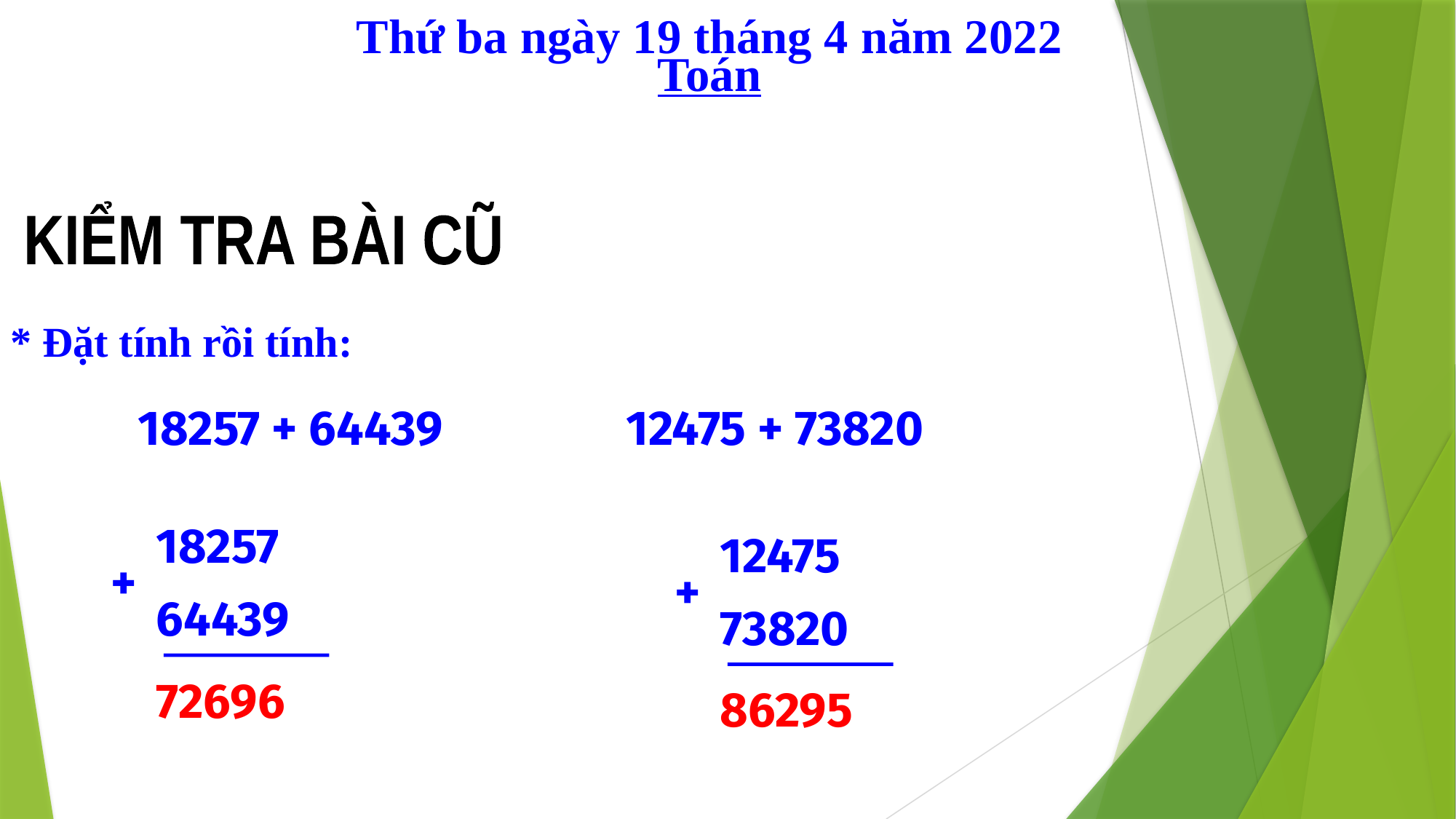

Thứ ba ngày 19 tháng 4 năm 2022
Toán
KIỂM TRA BÀI CŨ
* Đặt tính rồi tính:
18257 + 64439                12475 + 73820
18257
12475
+
+
64439
73820

72696

86295